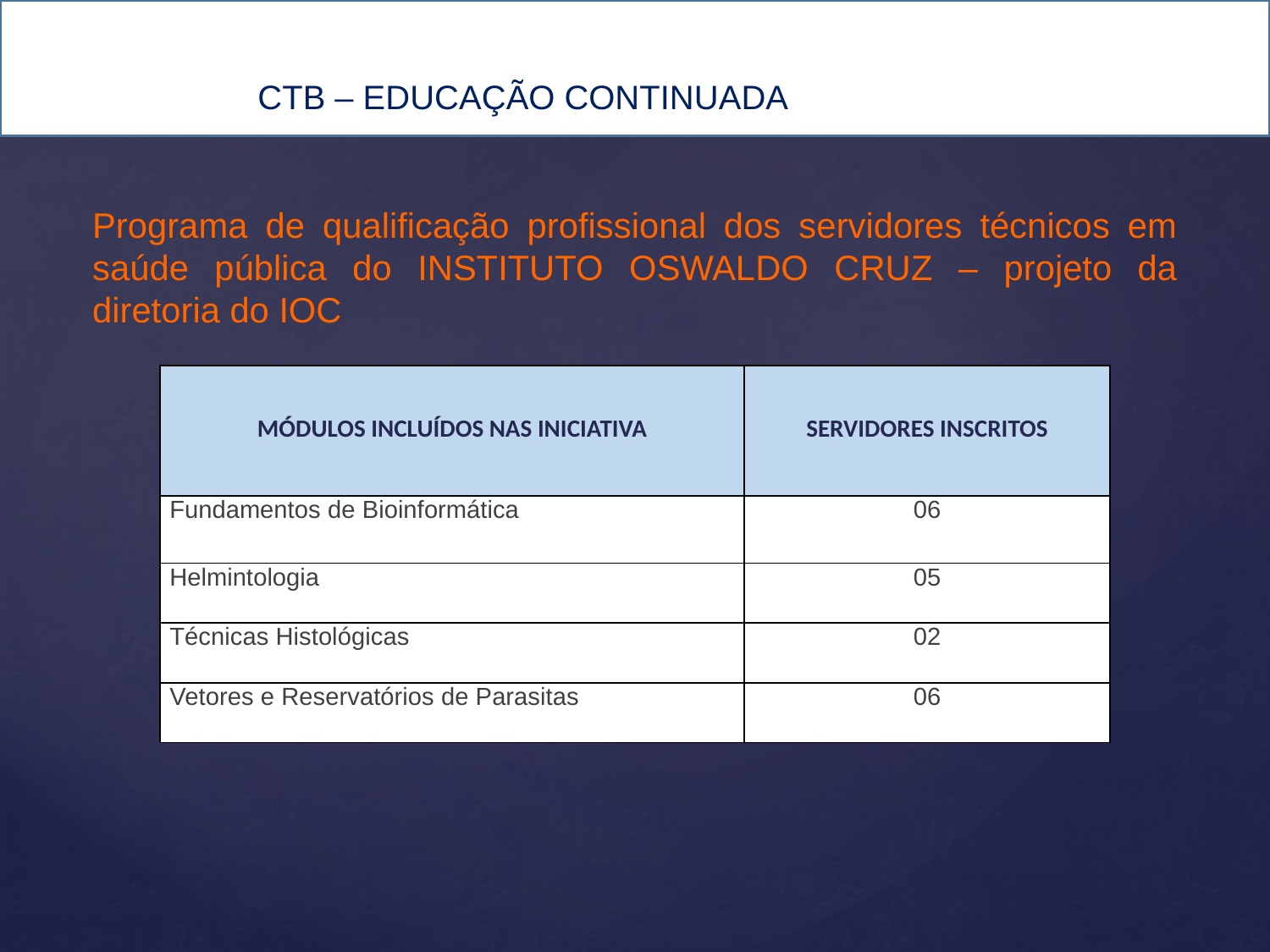

# CTB – EDUCAÇÃO CONTINUADA
Programa de qualificação profissional dos servidores técnicos em saúde pública do INSTITUTO OSWALDO CRUZ – projeto da diretoria do IOC

| MÓDULOS INCLUÍDOS NAS INICIATIVA | SERVIDORES INSCRITOS |
| --- | --- |
| Fundamentos de Bioinformática | 06 |
| Helmintologia | 05 |
| Técnicas Histológicas | 02 |
| Vetores e Reservatórios de Parasitas | 06 |